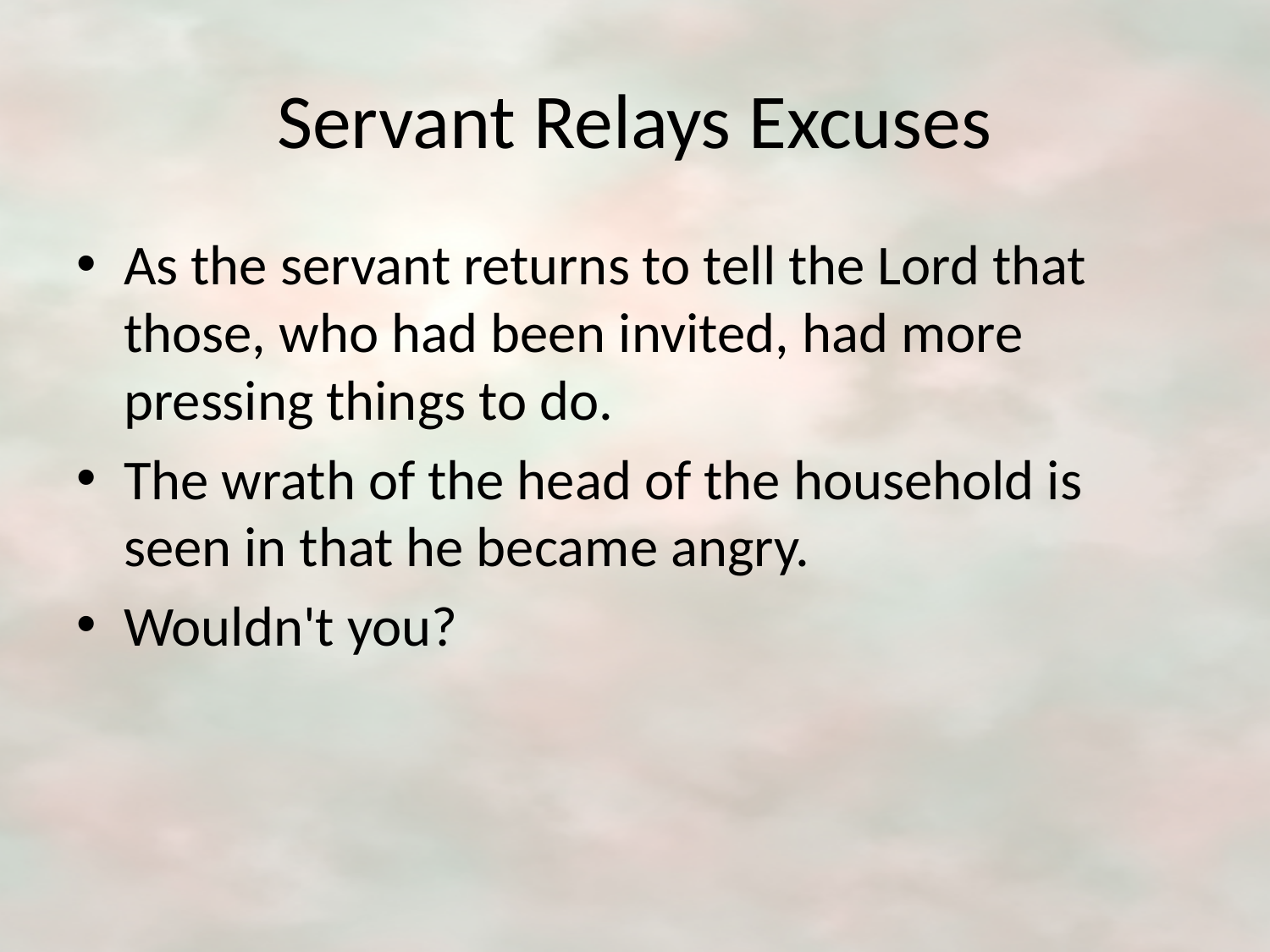

# Servant Relays Excuses
As the servant returns to tell the Lord that those, who had been invited, had more pressing things to do.
The wrath of the head of the household is seen in that he became angry.
Wouldn't you?